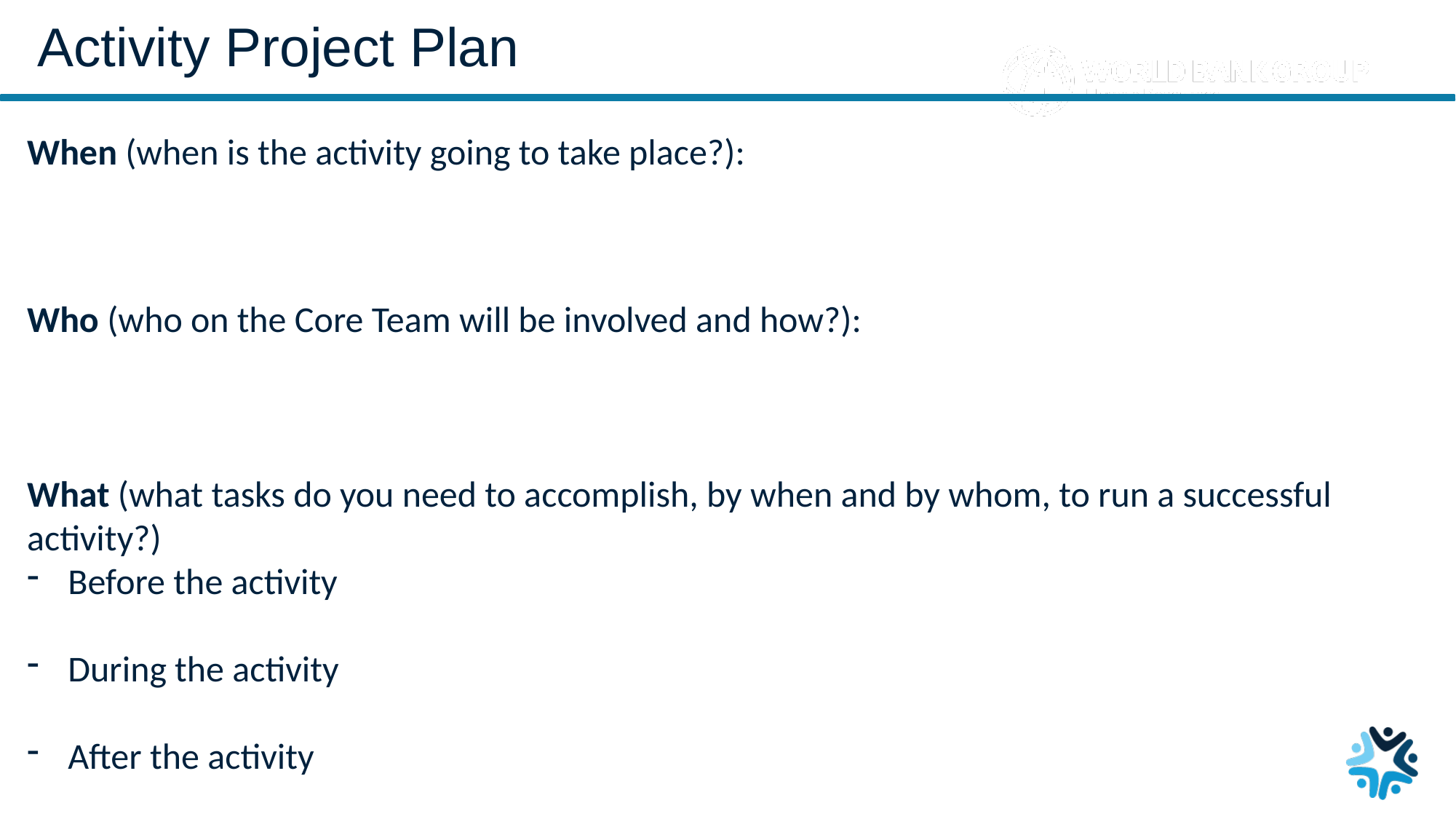

# Activity Project Plan
When (when is the activity going to take place?):

Who (who on the Core Team will be involved and how?):

What (what tasks do you need to accomplish, by when and by whom, to run a successful activity?)
Before the activity

During the activity

After the activity